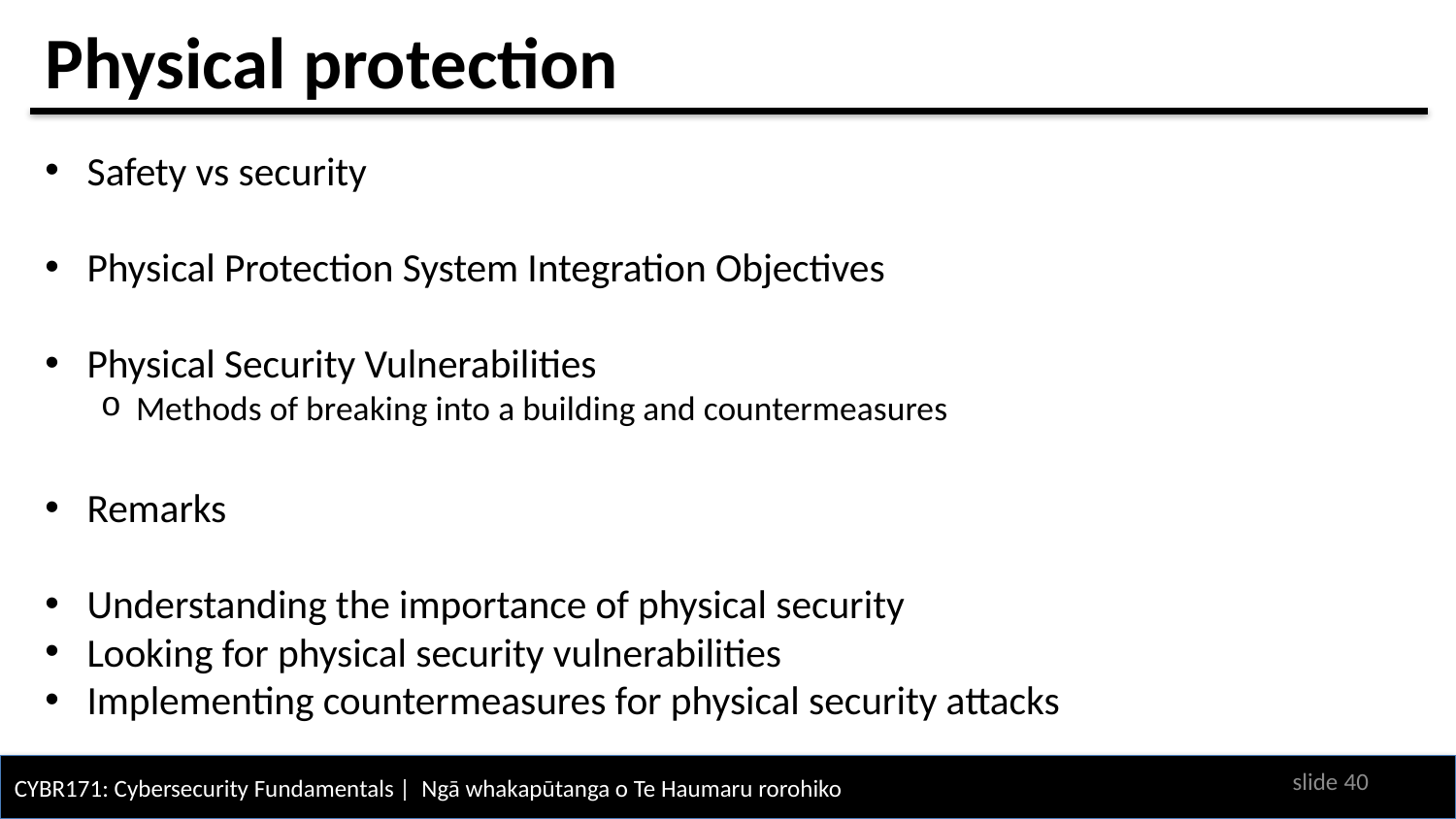

# Physical protection
Safety vs security

Physical Protection System Integration Objectives

Physical Security Vulnerabilities
Methods of breaking into a building and countermeasures

Remarks

Understanding the importance of physical security
Looking for physical security vulnerabilities
Implementing countermeasures for physical security attacks

slide 40